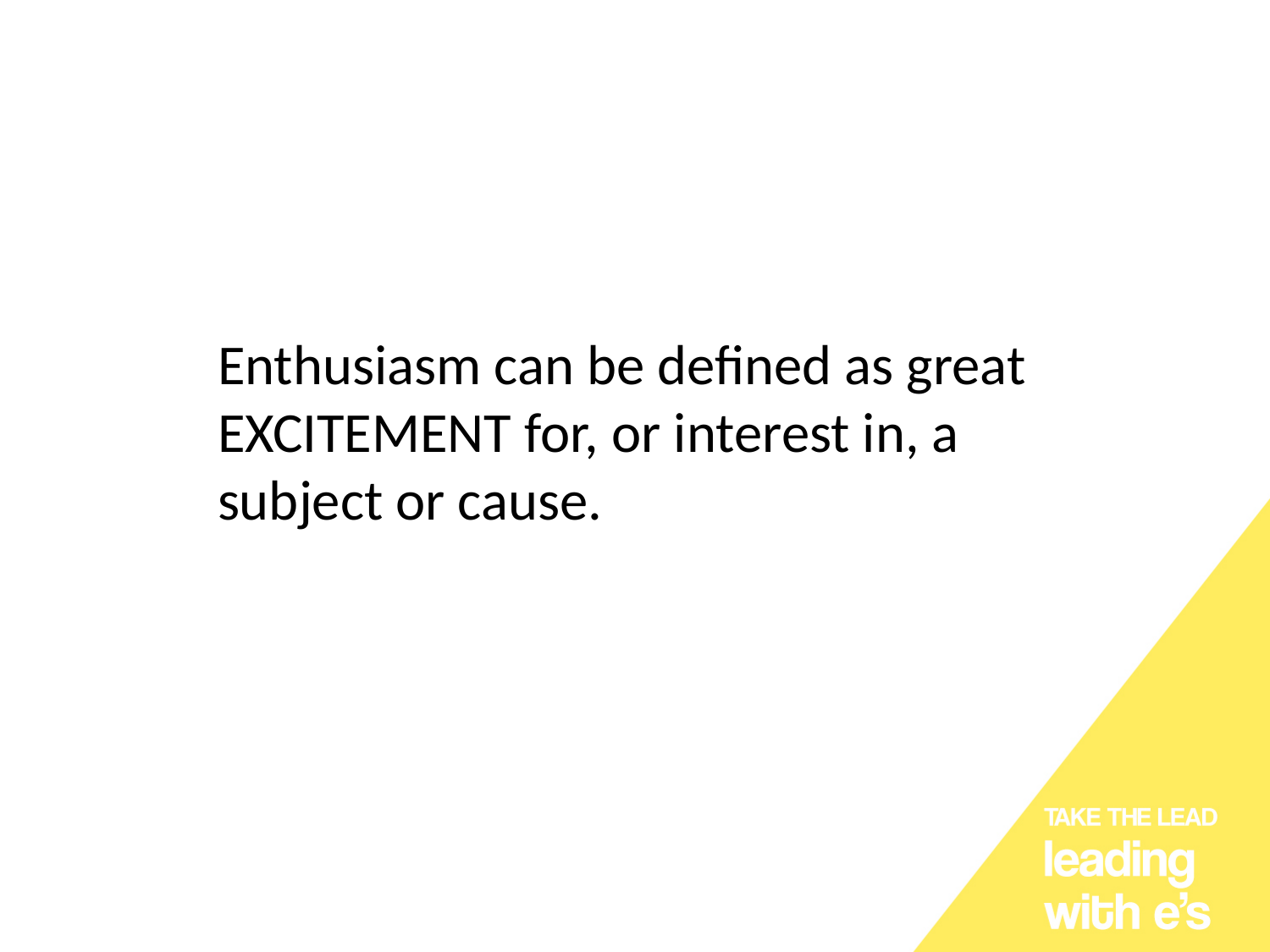

# Enthusiasm can be defined as great EXCITEMENT for, or interest in, a subject or cause.